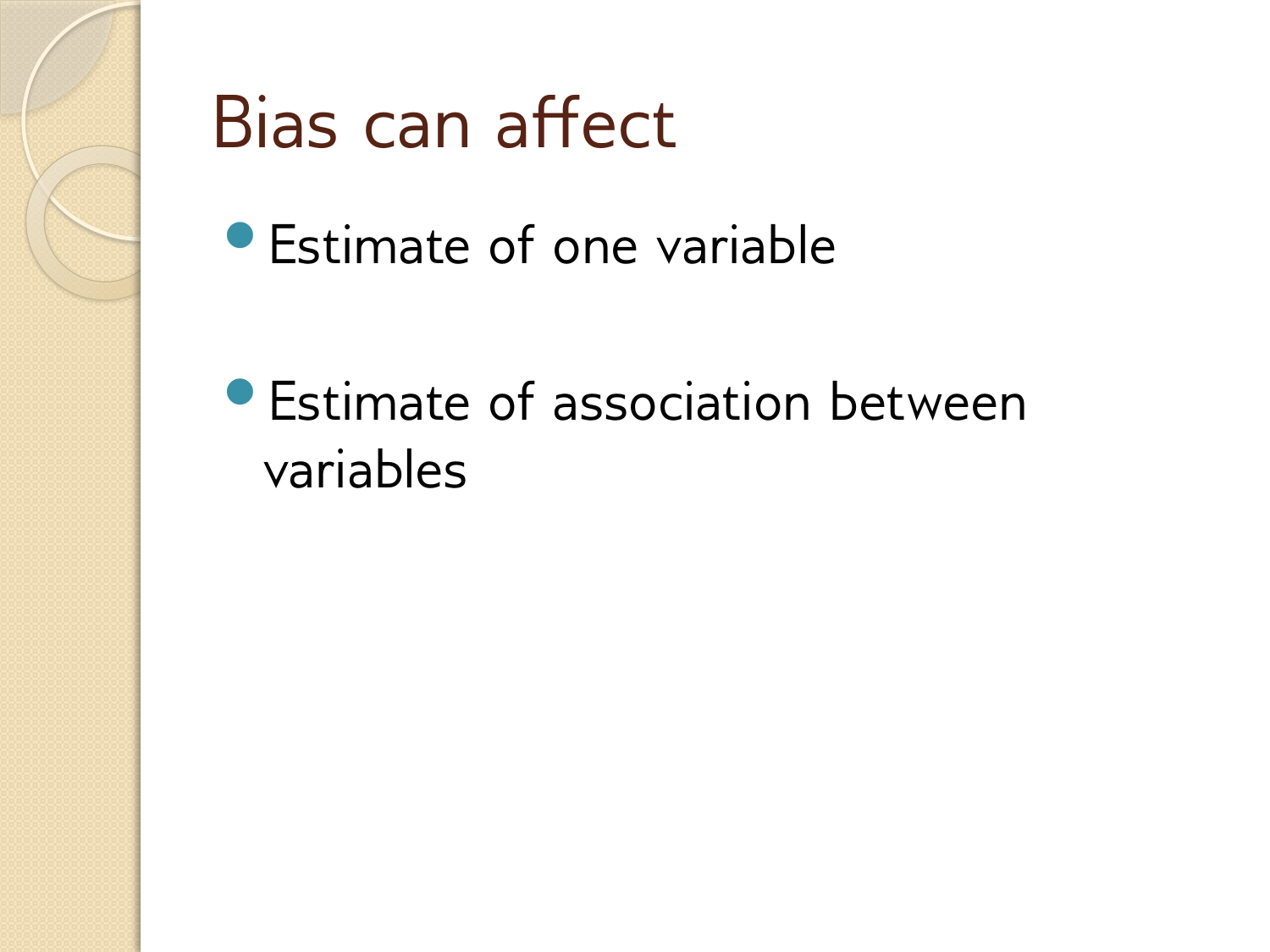

# Bias can affect
Estimate of one variable

Estimate of association between variables